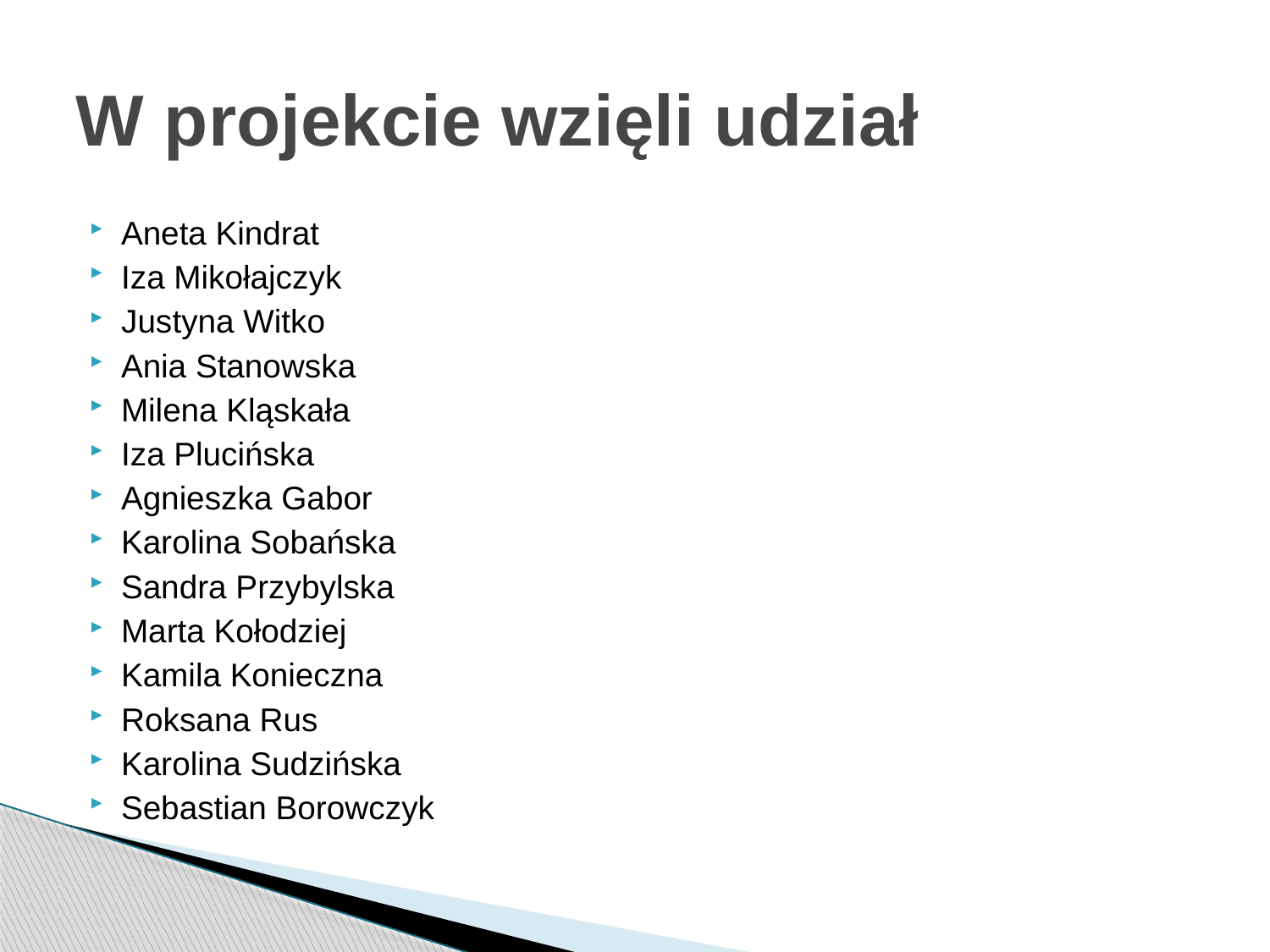

# W projekcie wzięli udział
Aneta Kindrat
Iza Mikołajczyk
Justyna Witko
Ania Stanowska
Milena Kląskała
Iza Plucińska
Agnieszka Gabor
Karolina Sobańska
Sandra Przybylska
Marta Kołodziej
Kamila Konieczna
Roksana Rus
Karolina Sudzińska
Sebastian Borowczyk